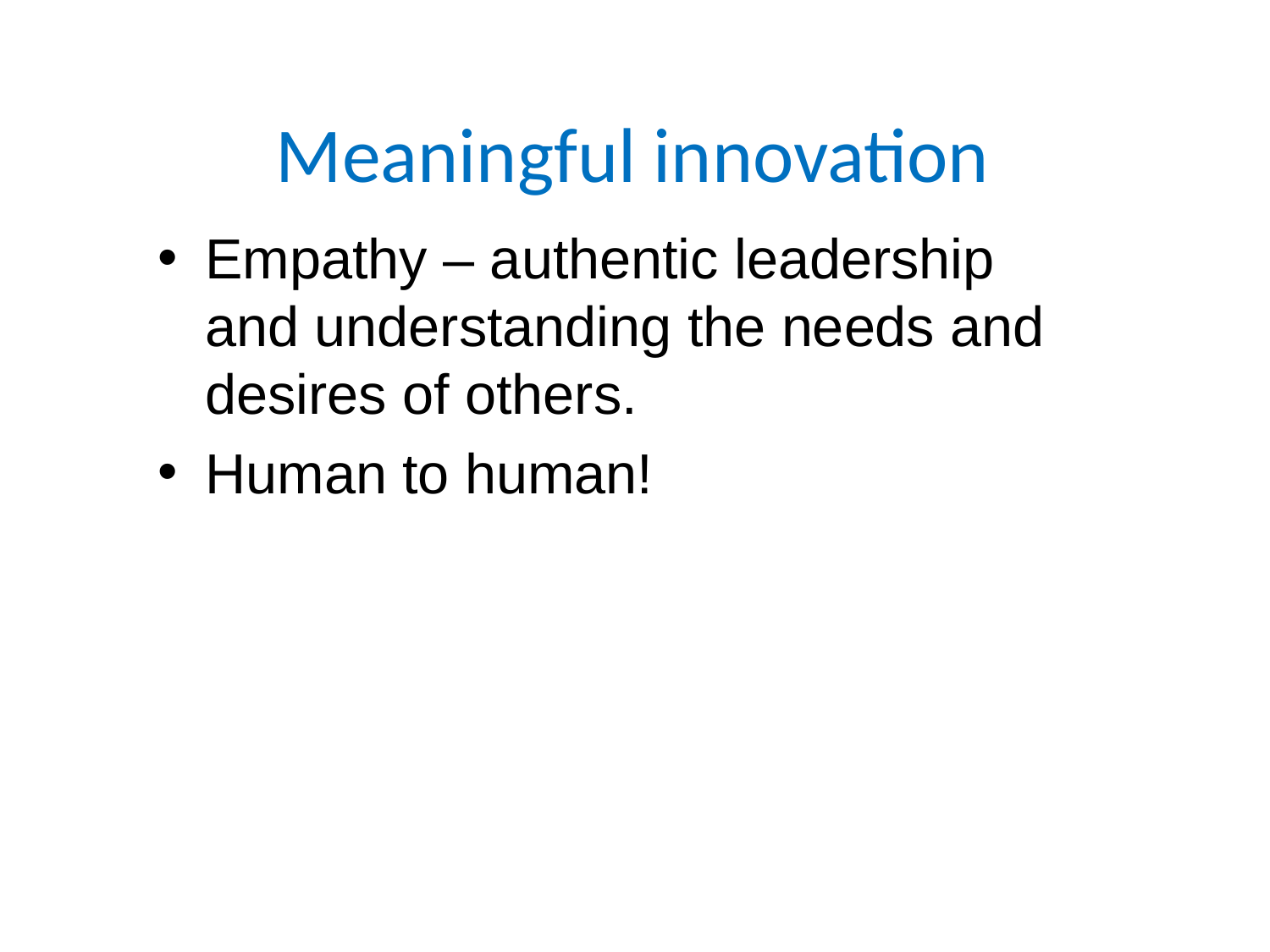

# Meaningful innovation
Empathy – authentic leadership and understanding the needs and desires of others.
Human to human!